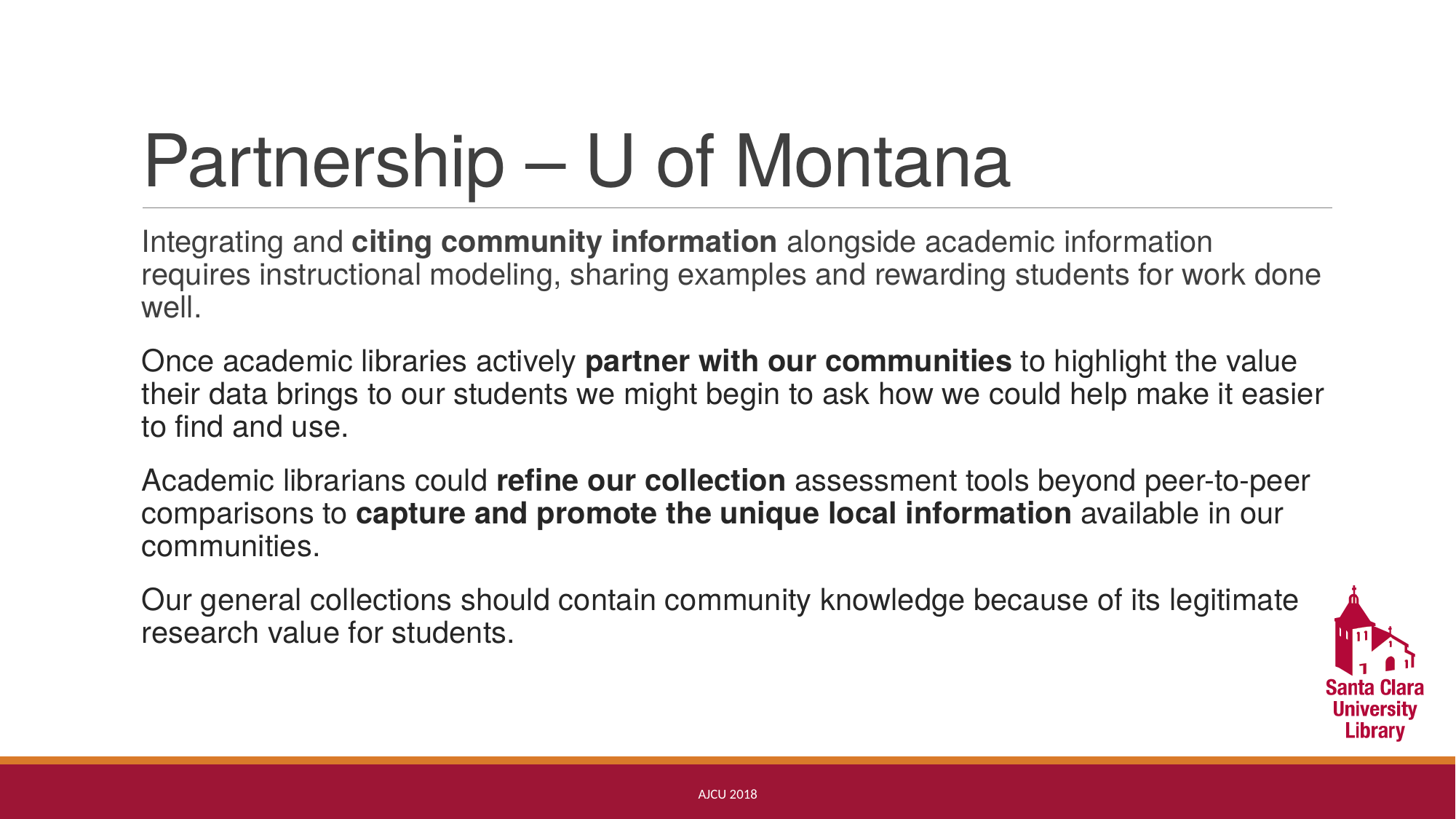

# Partnership – U of Montana
Integrating and citing community information alongside academic information requires instructional modeling, sharing examples and rewarding students for work done well.
Once academic libraries actively partner with our communities to highlight the value their data brings to our students we might begin to ask how we could help make it easier to find and use.
Academic librarians could refine our collection assessment tools beyond peer-to-peer comparisons to capture and promote the unique local information available in our communities.
Our general collections should contain community knowledge because of its legitimate research value for students.

AJCU 2018